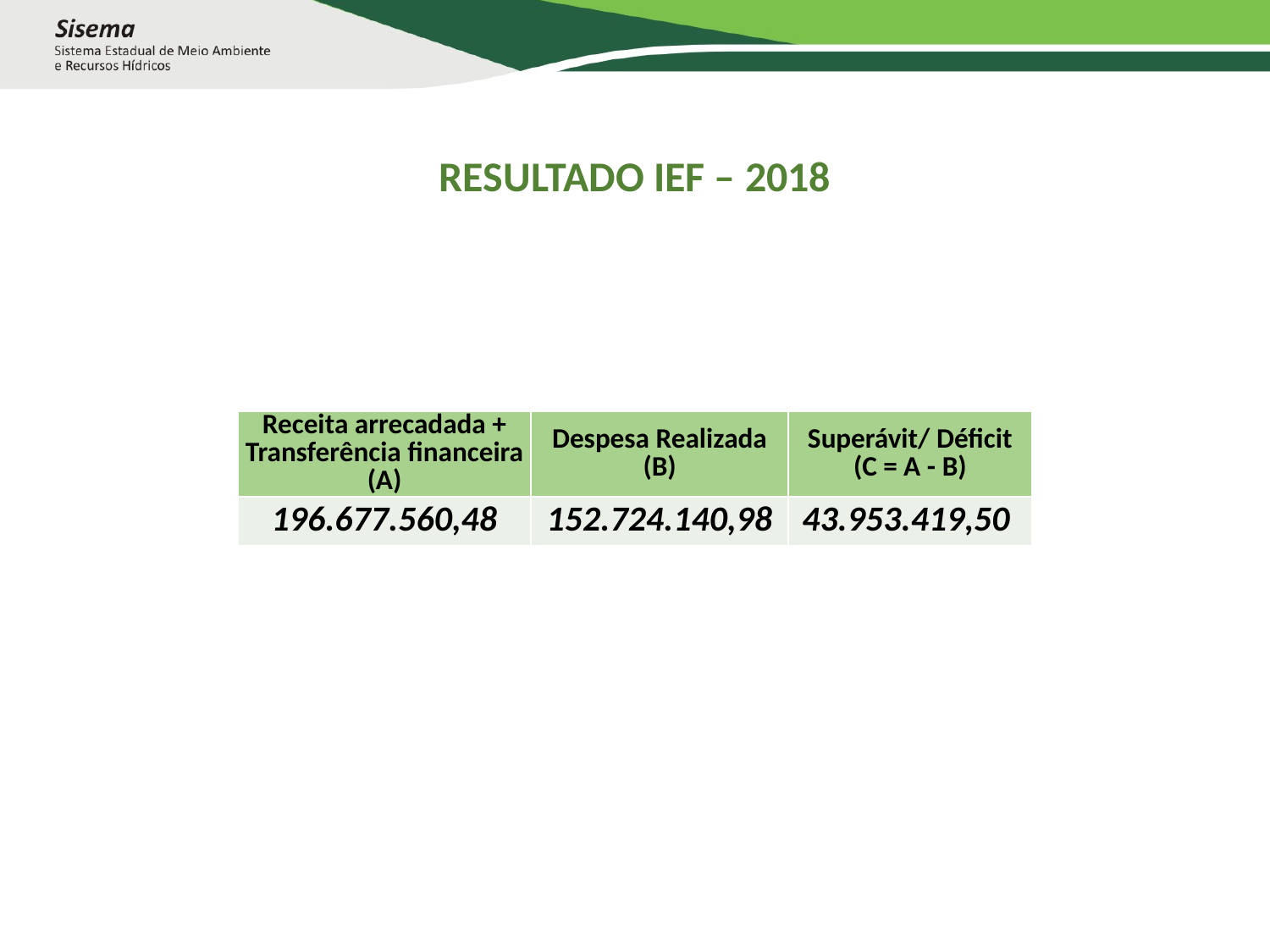

# RESULTADO IEF – 2018
| Receita arrecadada + Transferência financeira (A) | Despesa Realizada (B) | Superávit/ Déficit (C = A - B) |
| --- | --- | --- |
| 196.677.560,48 | 152.724.140,98 | 43.953.419,50 |